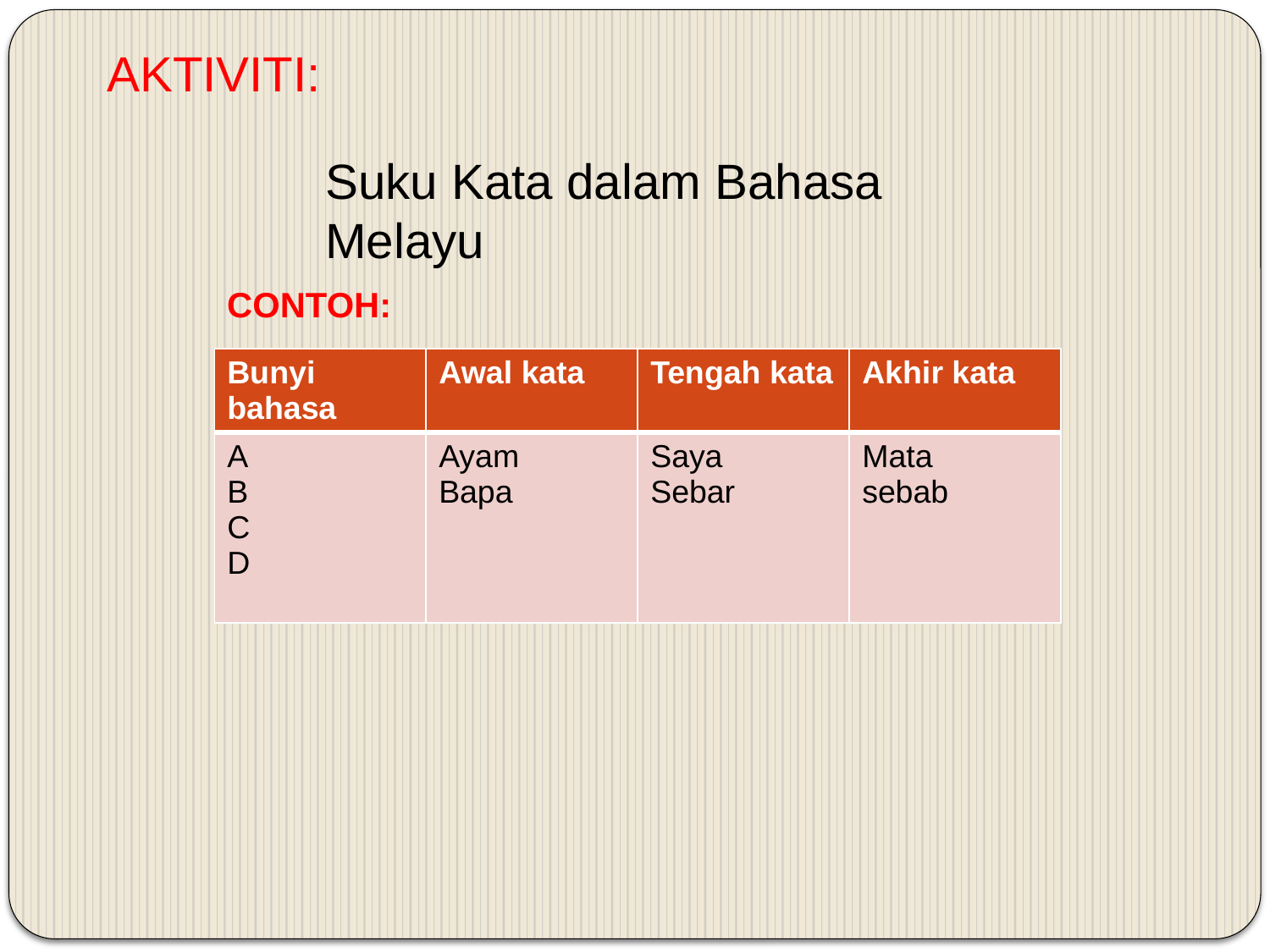

AKTIVITI:
Suku Kata dalam Bahasa Melayu
CONTOH:
| Bunyi bahasa | Awal kata | Tengah kata | Akhir kata |
| --- | --- | --- | --- |
| A B C D | Ayam Bapa | Saya Sebar | Mata sebab |